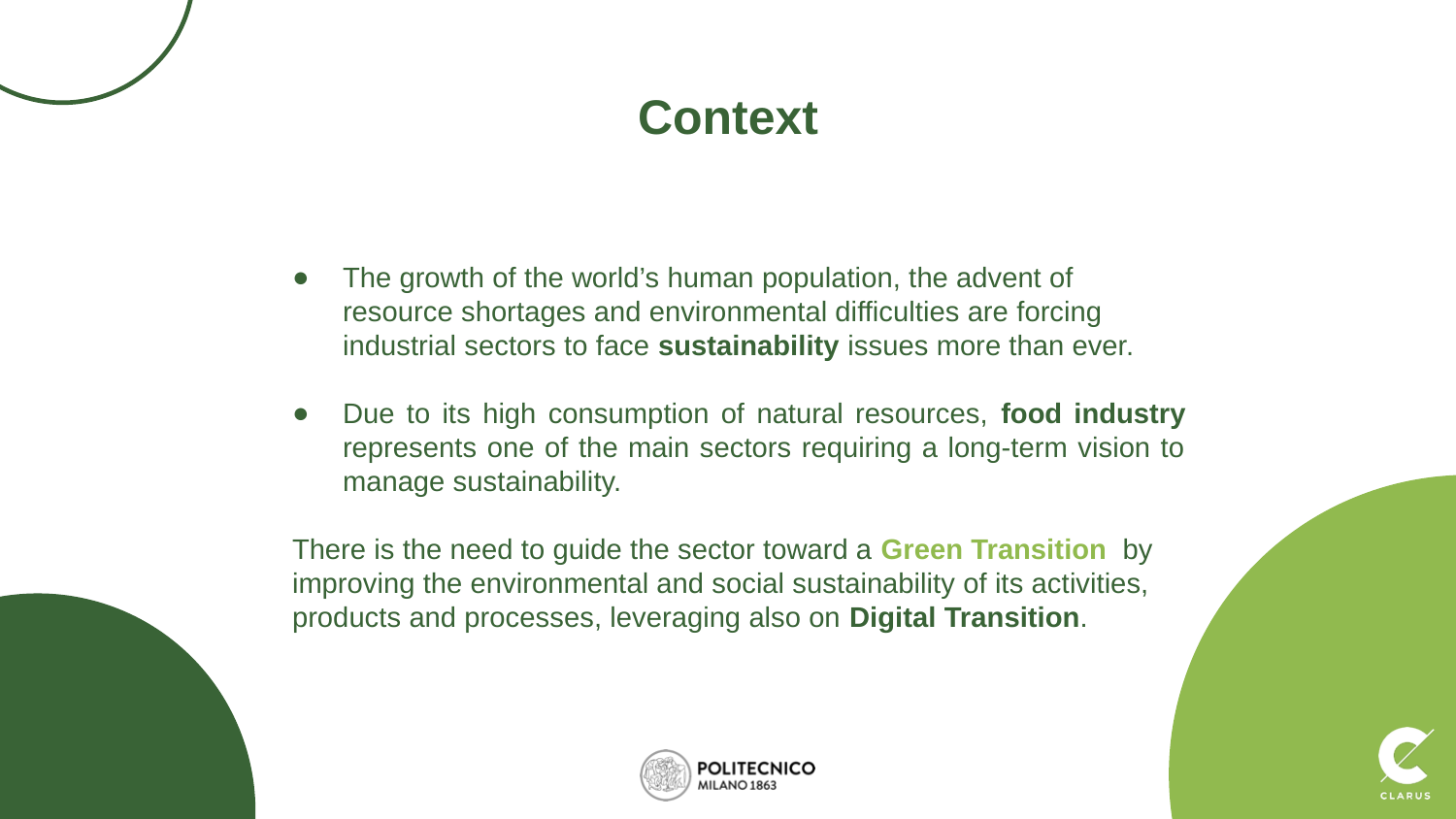

# Context
The growth of the world’s human population, the advent of resource shortages and environmental difficulties are forcing industrial sectors to face sustainability issues more than ever.

Due to its high consumption of natural resources, food industry represents one of the main sectors requiring a long-term vision to manage sustainability.

There is the need to guide the sector toward a Green Transition  by improving the environmental and social sustainability of its activities, products and processes, leveraging also on Digital Transition.